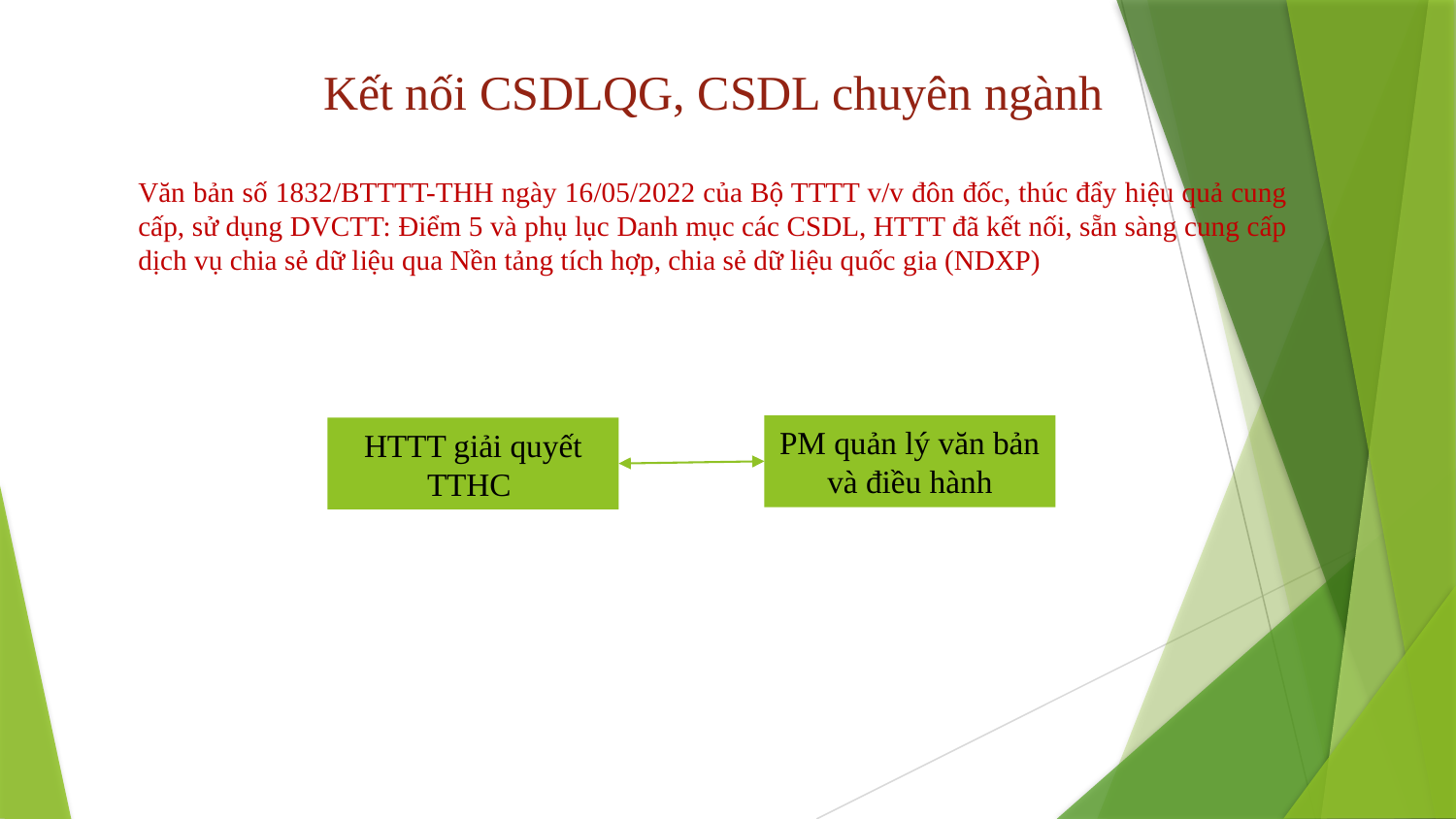

# Kết nối CSDLQG, CSDL chuyên ngành
Văn bản số 1832/BTTTT-THH ngày 16/05/2022 của Bộ TTTT v/v đôn đốc, thúc đẩy hiệu quả cung cấp, sử dụng DVCTT: Điểm 5 và phụ lục Danh mục các CSDL, HTTT đã kết nối, sẵn sàng cung cấp dịch vụ chia sẻ dữ liệu qua Nền tảng tích hợp, chia sẻ dữ liệu quốc gia (NDXP)
PM quản lý văn bản và điều hành
HTTT giải quyết TTHC